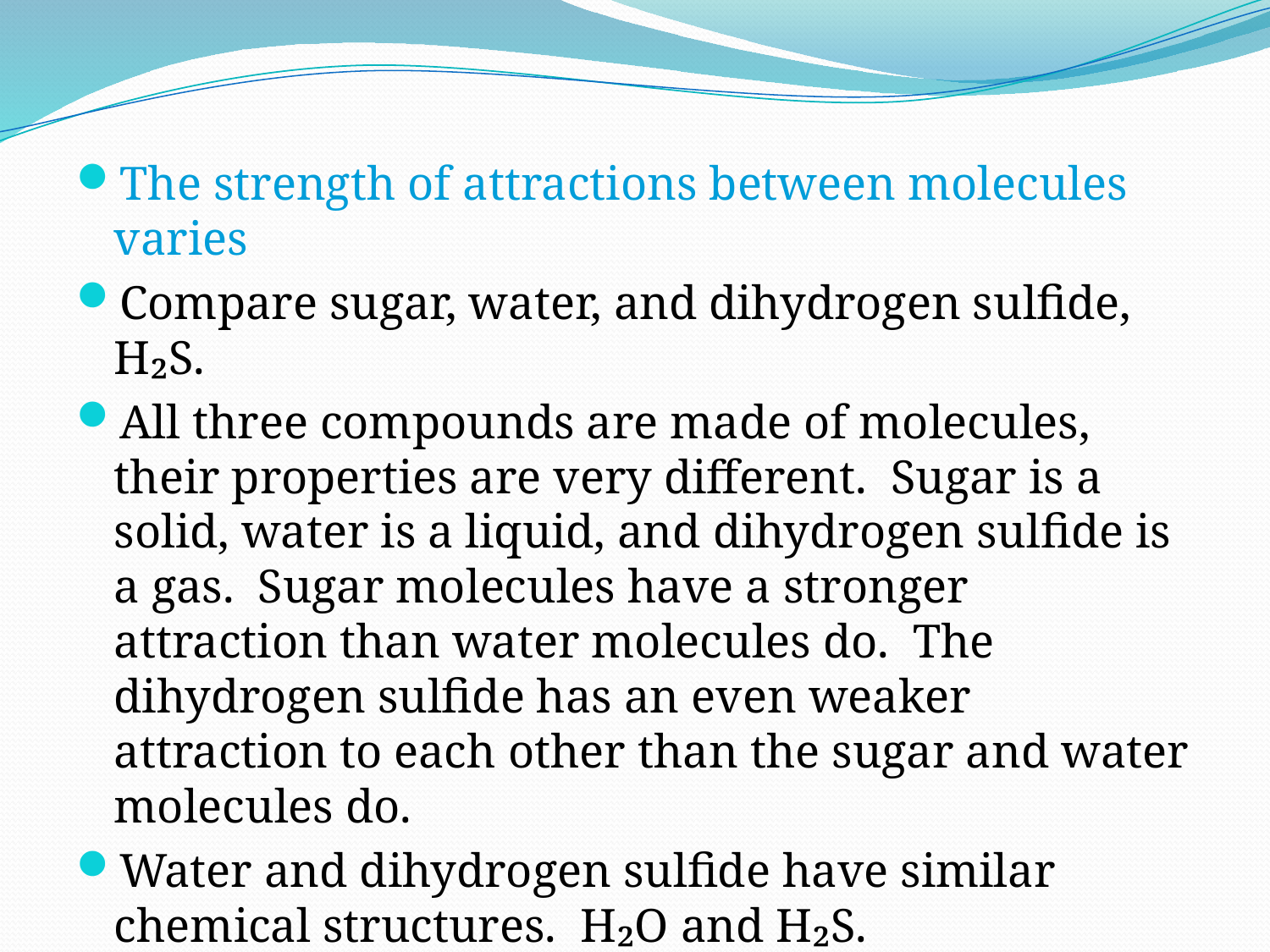

The strength of attractions between molecules varies
Compare sugar, water, and dihydrogen sulfide, H₂S.
All three compounds are made of molecules, their properties are very different.  Sugar is a solid, water is a liquid, and dihydrogen sulfide is a gas.  Sugar molecules have a stronger attraction than water molecules do.  The dihydrogen sulfide has an even weaker attraction to each other than the sugar and water molecules do.
Water and dihydrogen sulfide have similar chemical structures.  H₂O and H₂S.